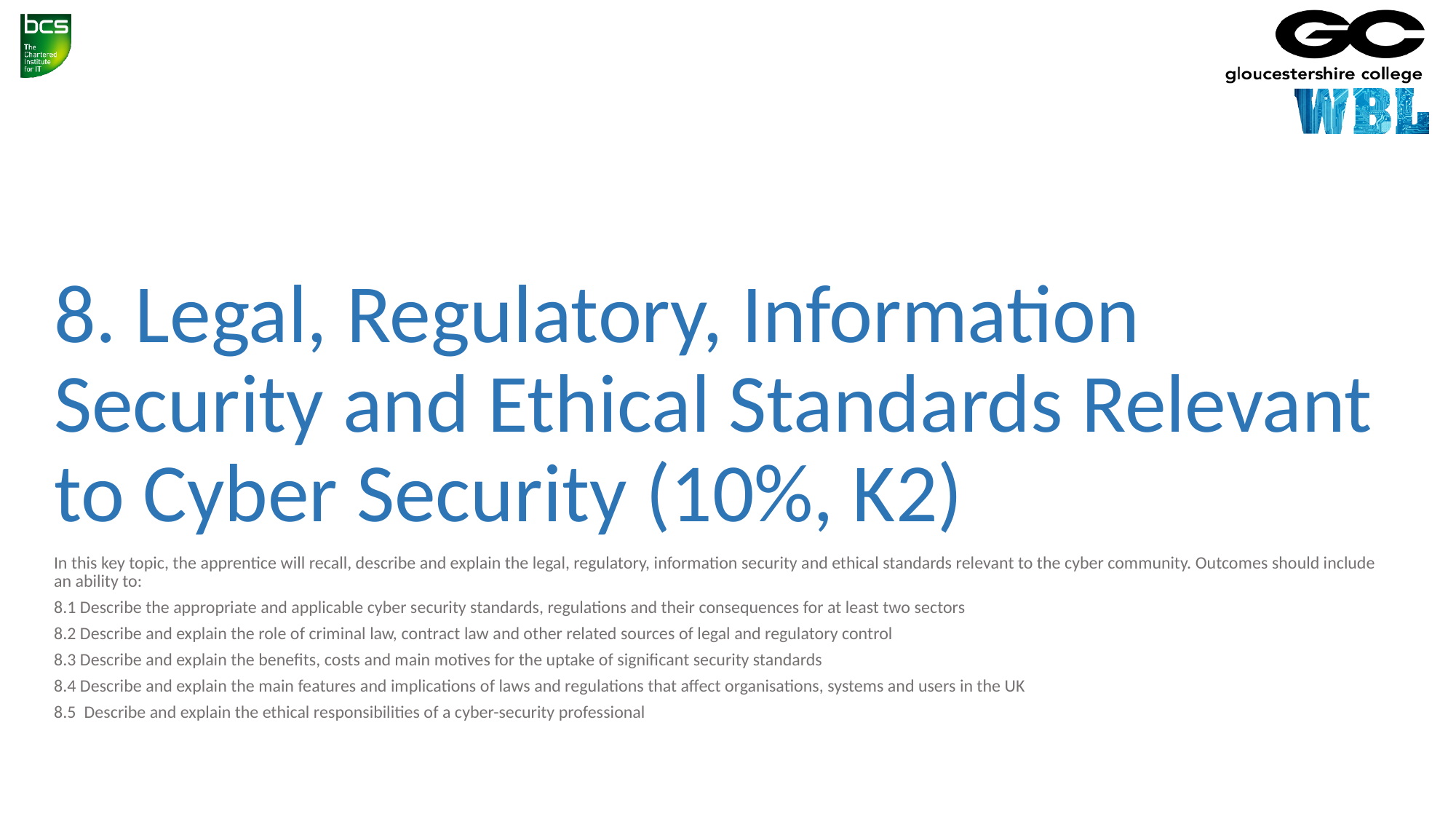

# 8. Legal, Regulatory, Information Security and Ethical Standards Relevant to Cyber Security (10%, K2)
In this key topic, the apprentice will recall, describe and explain the legal, regulatory, information security and ethical standards relevant to the cyber community. Outcomes should include an ability to:
8.1 Describe the appropriate and applicable cyber security standards, regulations and their consequences for at least two sectors
8.2 Describe and explain the role of criminal law, contract law and other related sources of legal and regulatory control
8.3 Describe and explain the benefits, costs and main motives for the uptake of significant security standards
8.4 Describe and explain the main features and implications of laws and regulations that affect organisations, systems and users in the UK
8.5  Describe and explain the ethical responsibilities of a cyber-security professional